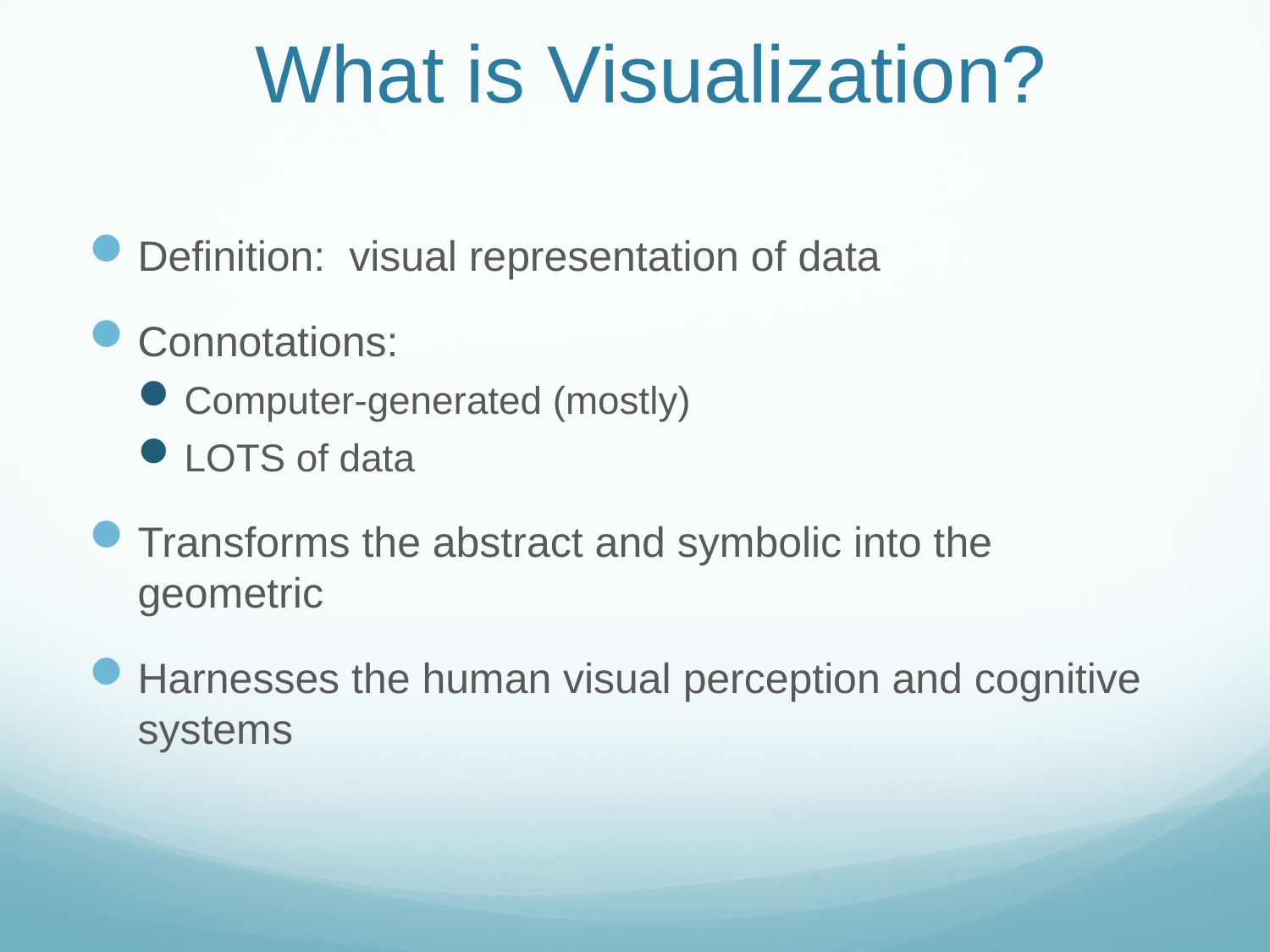

# What is Visualization?
Definition:  visual representation of data
Connotations:
Computer-generated (mostly)
LOTS of data
Transforms the abstract and symbolic into the geometric
Harnesses the human visual perception and cognitive systems